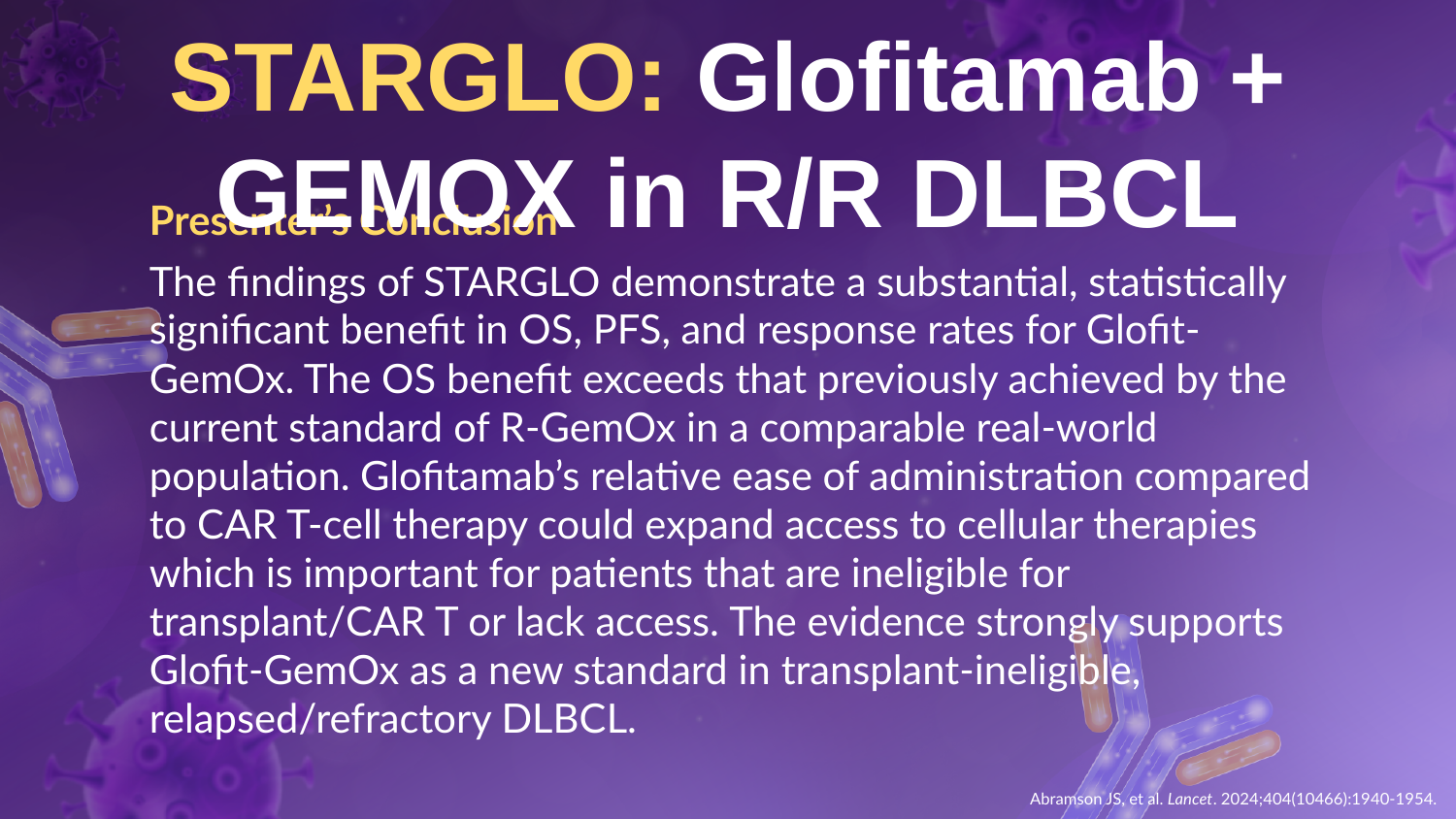

STARGLO: Glofitamab + GEMOX in R/R DLBCL
Presenter’s Conclusion
The findings of STARGLO demonstrate a substantial, statistically significant benefit in OS, PFS, and response rates for Glofit-GemOx. The OS benefit exceeds that previously achieved by the current standard of R-GemOx in a comparable real-world population. Glofitamab’s relative ease of administration compared to CAR T-cell therapy could expand access to cellular therapies which is important for patients that are ineligible for transplant/CAR T or lack access. The evidence strongly supports Glofit-GemOx as a new standard in transplant-ineligible, relapsed/refractory DLBCL.
Abramson JS, et al. Lancet. 2024;404(10466):1940-1954.